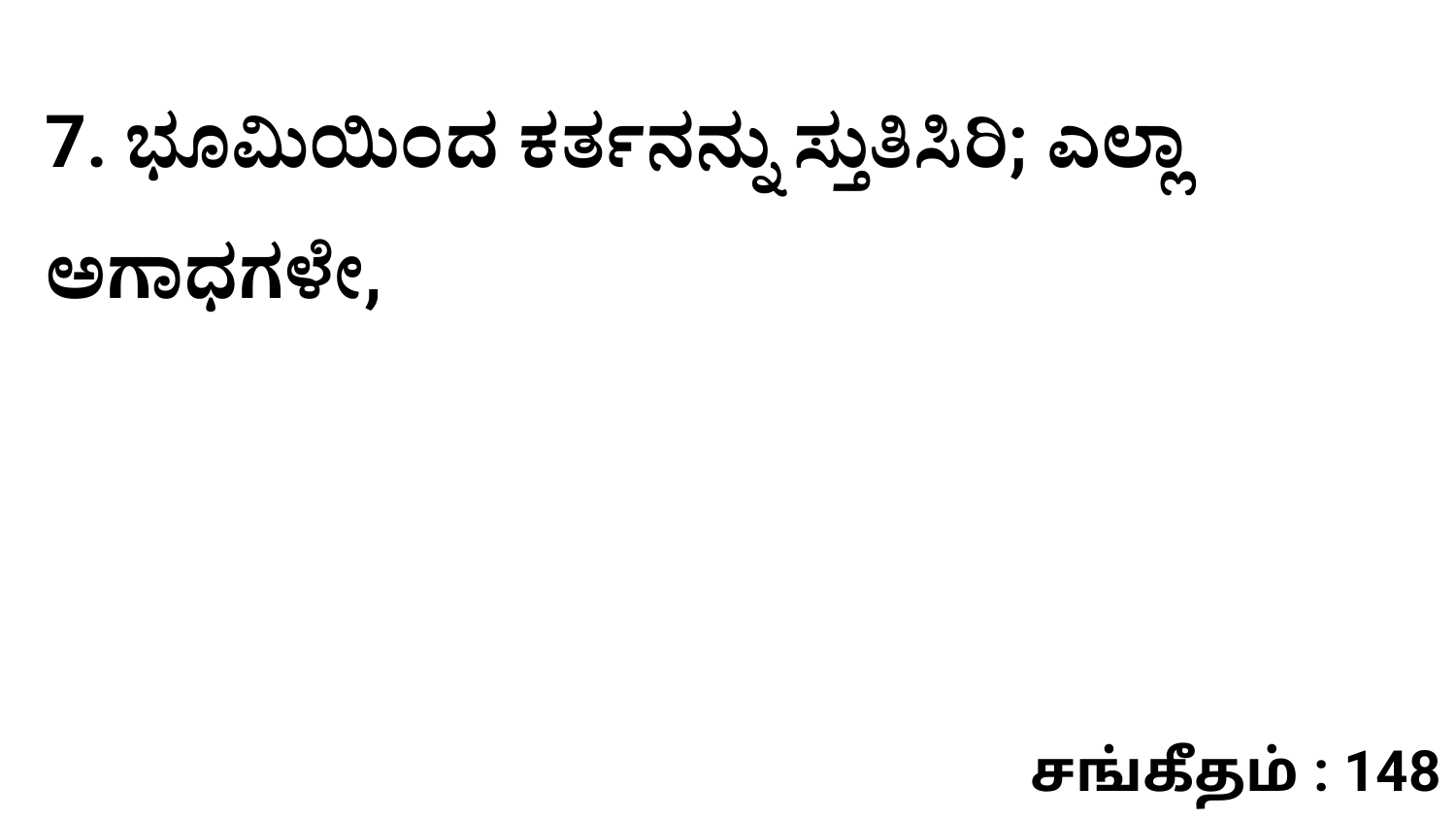

7. ಭೂಮಿಯಿಂದ ಕರ್ತನನ್ನು ಸ್ತುತಿಸಿರಿ; ಎಲ್ಲಾ ಅಗಾಧಗಳೇ,
சங்கீதம் : 148